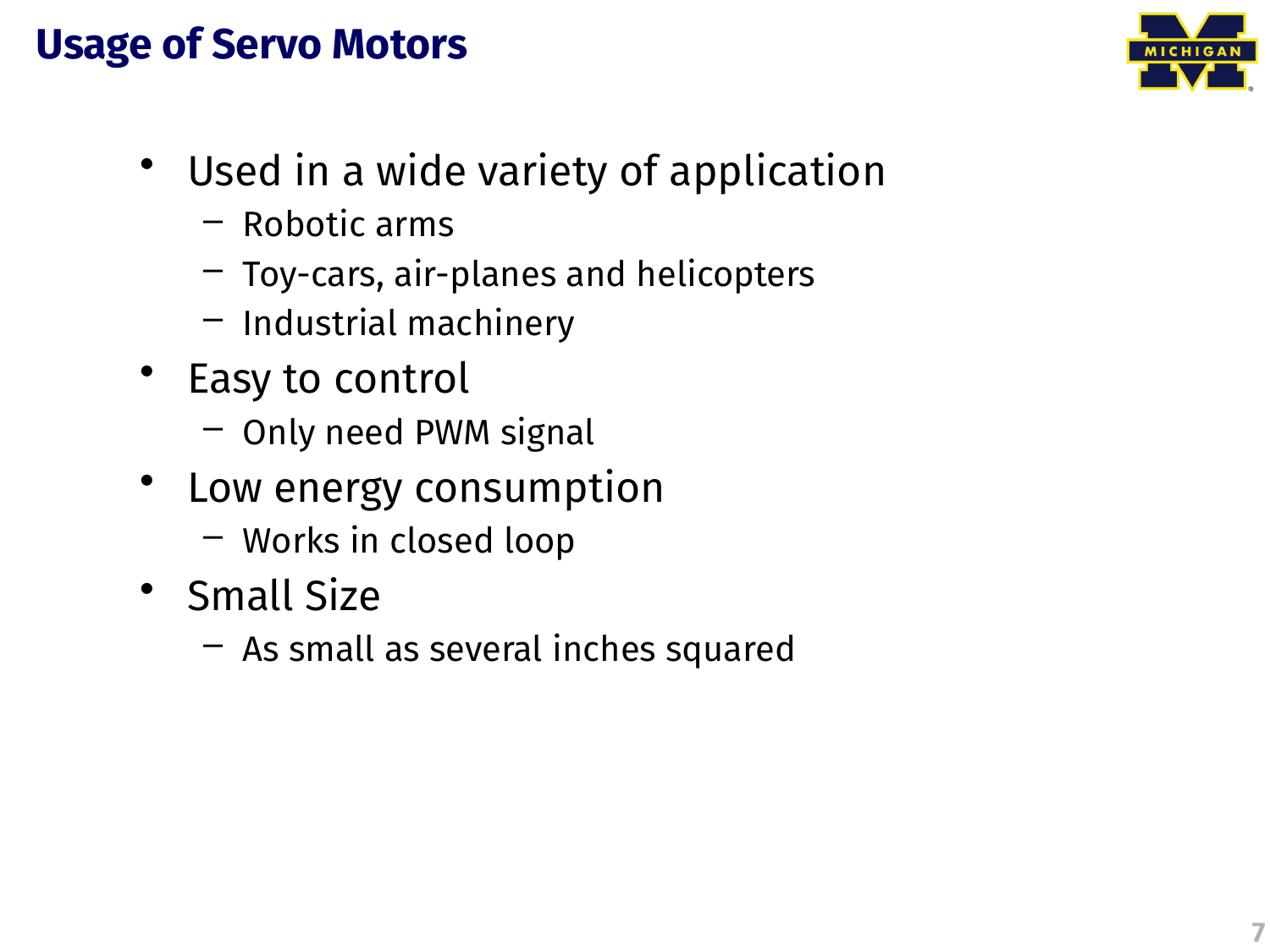

# Usage of Servo Motors
Used in a wide variety of application
Robotic arms
Toy-cars, air-planes and helicopters
Industrial machinery
Easy to control
Only need PWM signal
Low energy consumption
Works in closed loop
Small Size
As small as several inches squared
7